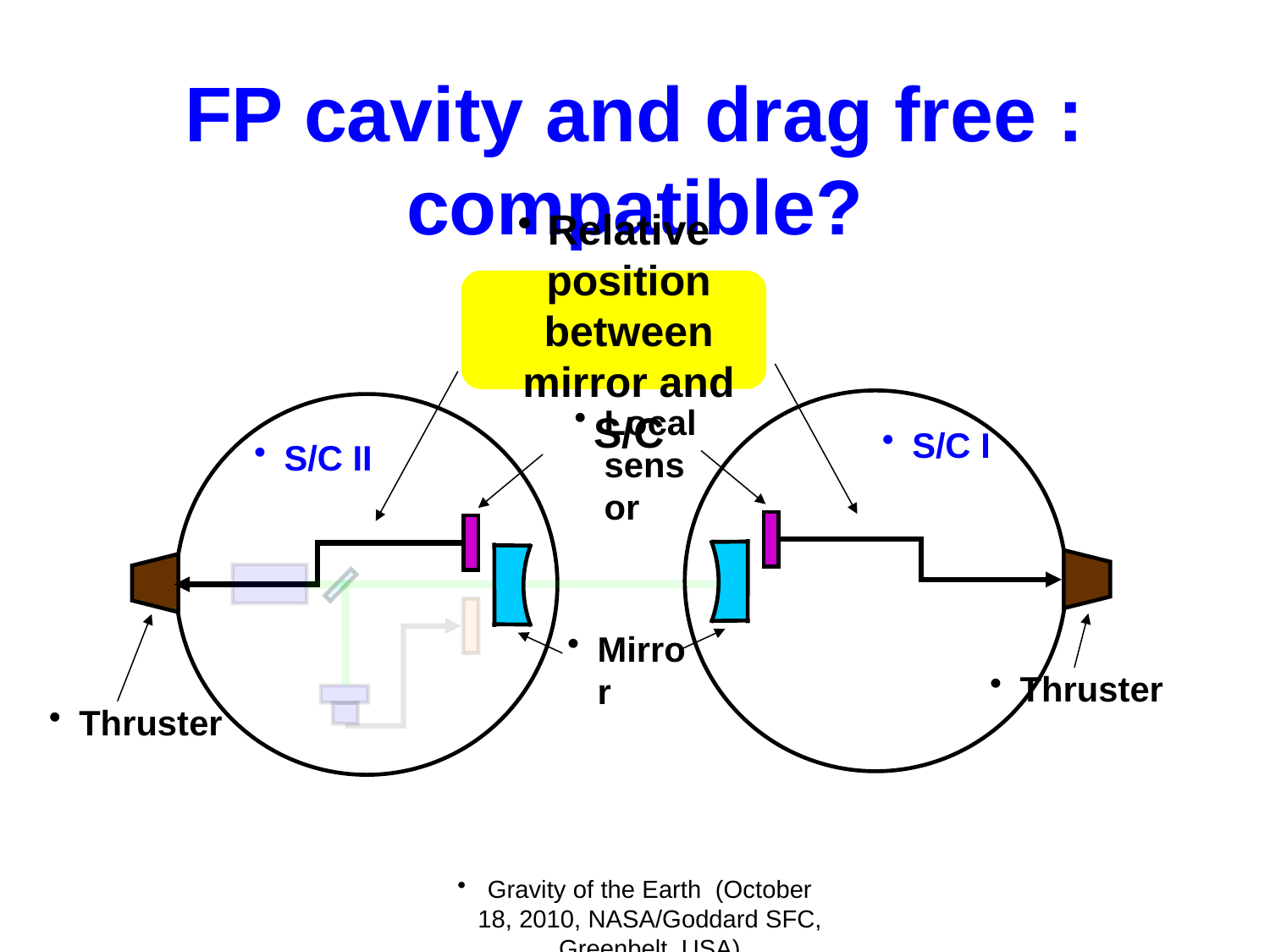

# FP cavity and drag free : compatible?
Relative position between mirror and S/C

S/C I

S/C II

Local sensor

Mirror

Thruster
Thruster
Gravity of the Earth  (October 18, 2010, NASA/Goddard SFC, Greenbelt, USA)